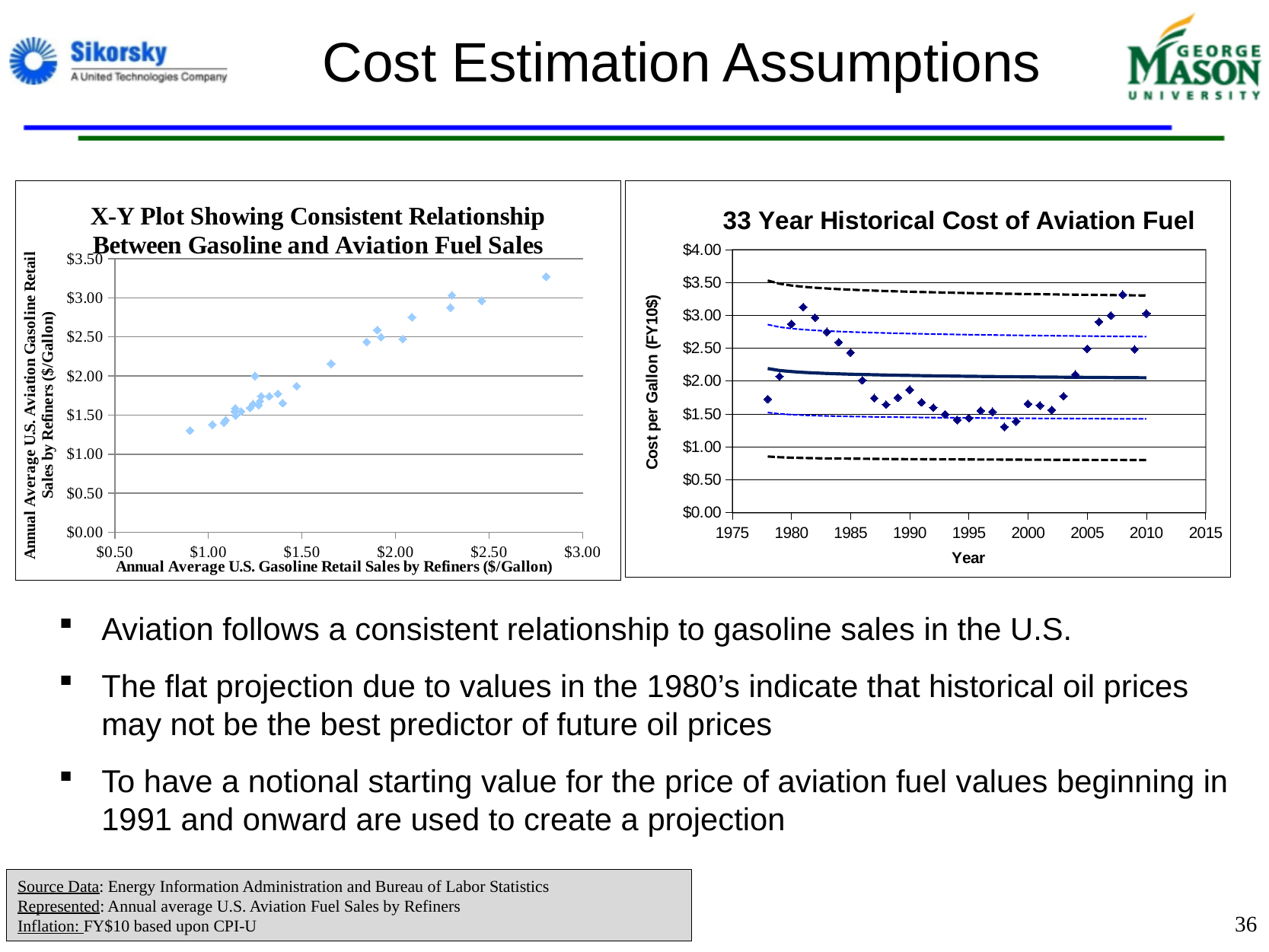

# Cost Estimation Assumptions

### Chart: X-Y Plot Showing Consistent Relationship Between Gasoline and Aviation Fuel Sales

| Category |  |
|---|---|

### Chart: 33 Year Historical Cost of Aviation Fuel

| Category |  |  |  |  | -2 sigma | +2sigma |
|---|---|---|---|---|---|---|
Aviation follows a consistent relationship to gasoline sales in the U.S.
The flat projection due to values in the 1980’s indicate that historical oil prices may not be the best predictor of future oil prices
To have a notional starting value for the price of aviation fuel values beginning in 1991 and onward are used to create a projection
Source Data: Energy Information Administration and Bureau of Labor Statistics
Represented: Annual average U.S. Aviation Fuel Sales by Refiners
Inflation: FY$10 based upon CPI-U
36